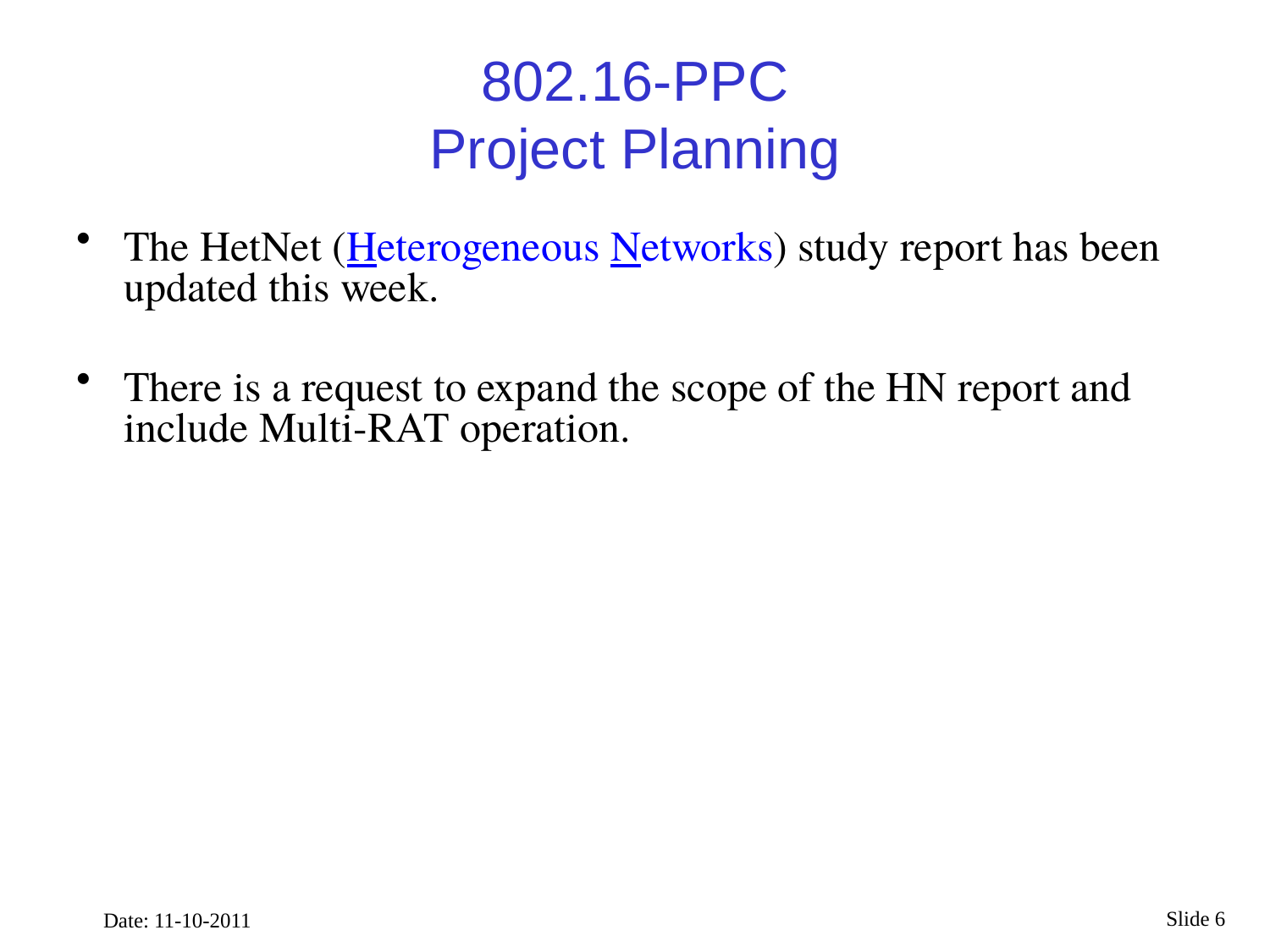

# 802.16-PPC Project Planning
The HetNet (Heterogeneous Networks) study report has been updated this week.
There is a request to expand the scope of the HN report and include Multi-RAT operation.